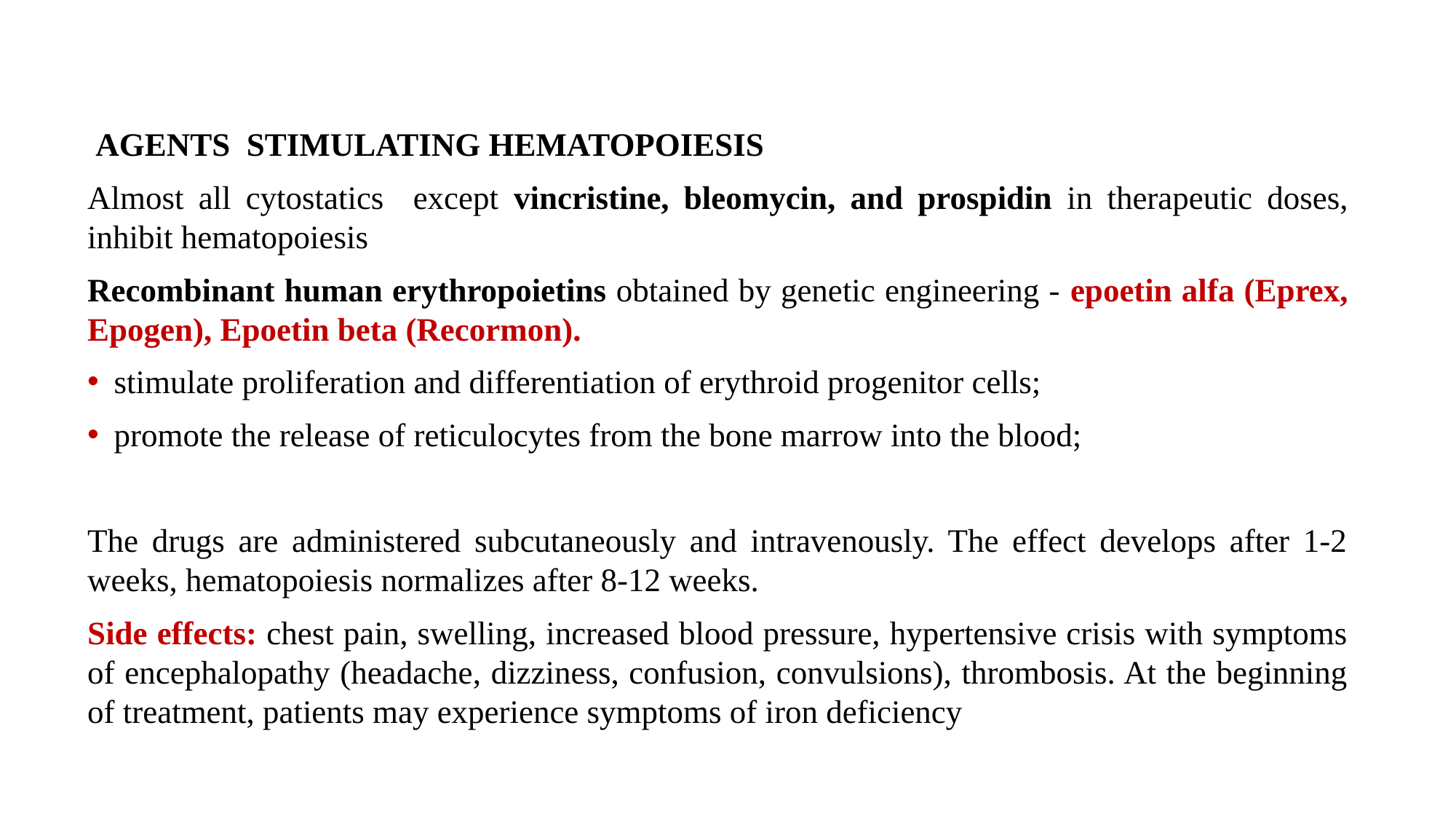

AGENTS  STIMULATING HEMATOPOIESIS
Almost all cytostatics  except vincristine, bleomycin, and prospidin in therapeutic doses, inhibit hematopoiesis
Recombinant human erythropoietins obtained by genetic engineering - epoetin alfa (Eprex, Epogen), Epoetin beta (Recormon).
stimulate proliferation and differentiation of erythroid progenitor cells;
promote the release of reticulocytes from the bone marrow into the blood;

The drugs are administered subcutaneously and intravenously. The effect develops after 1-2 weeks, hematopoiesis normalizes after 8-12 weeks.
Side effects: chest pain, swelling, increased blood pressure, hypertensive crisis with symptoms of encephalopathy (headache, dizziness, confusion, convulsions), thrombosis. At the beginning of treatment, patients may experience symptoms of iron deficiency